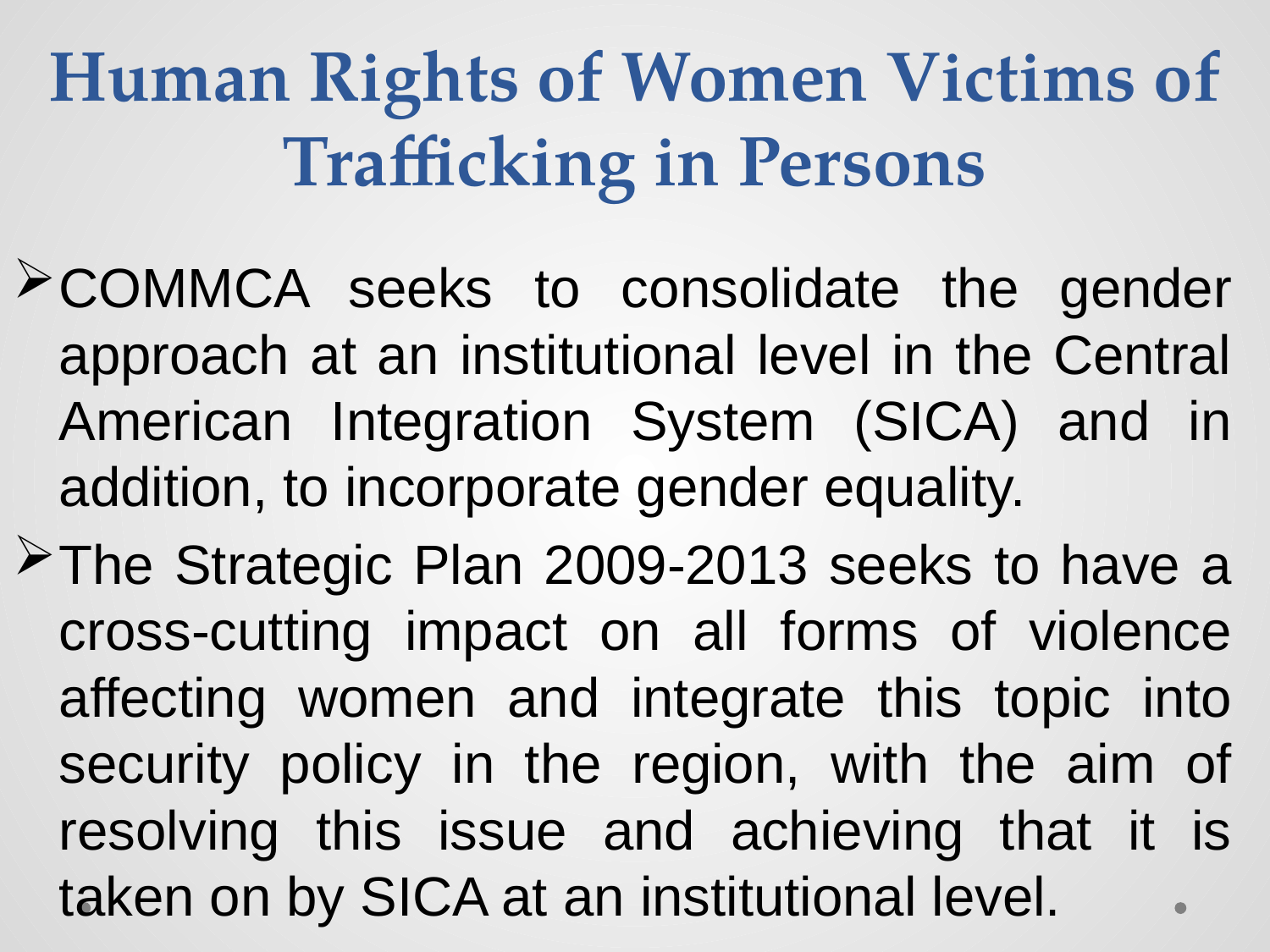

# Human Rights of Women Victims of Trafficking in Persons
COMMCA seeks to consolidate the gender approach at an institutional level in the Central American Integration System (SICA) and in addition, to incorporate gender equality.
The Strategic Plan 2009-2013 seeks to have a cross-cutting impact on all forms of violence affecting women and integrate this topic into security policy in the region, with the aim of resolving this issue and achieving that it is taken on by SICA at an institutional level.